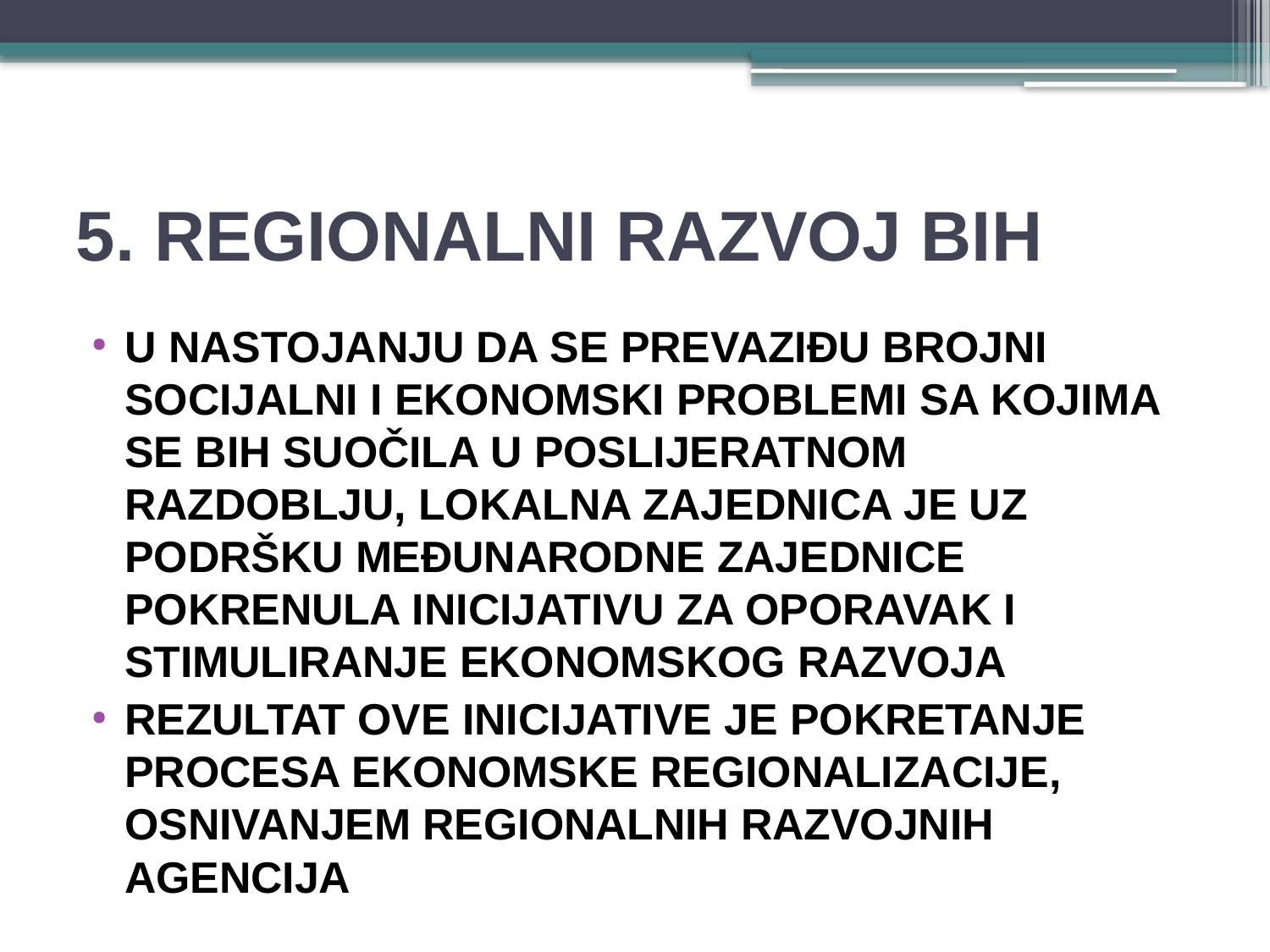

# 5. REGIONALNI RAZVOJ BIH
U NASTOJANJU DA SE PREVAZIĐU BROJNI SOCIJALNI I EKONOMSKI PROBLEMI SA KOJIMA SE BIH SUOČILA U POSLIJERATNOM RAZDOBLJU, LOKALNA ZAJEDNICA JE UZ PODRŠKU MEĐUNARODNE ZAJEDNICE POKRENULA INICIJATIVU ZA OPORAVAK I STIMULIRANJE EKONOMSKOG RAZVOJA
Rezultat ove inicijative je pokretanje procesa ekonomske regionalizacije, osnivanjem regionalnih razvojnih agencija